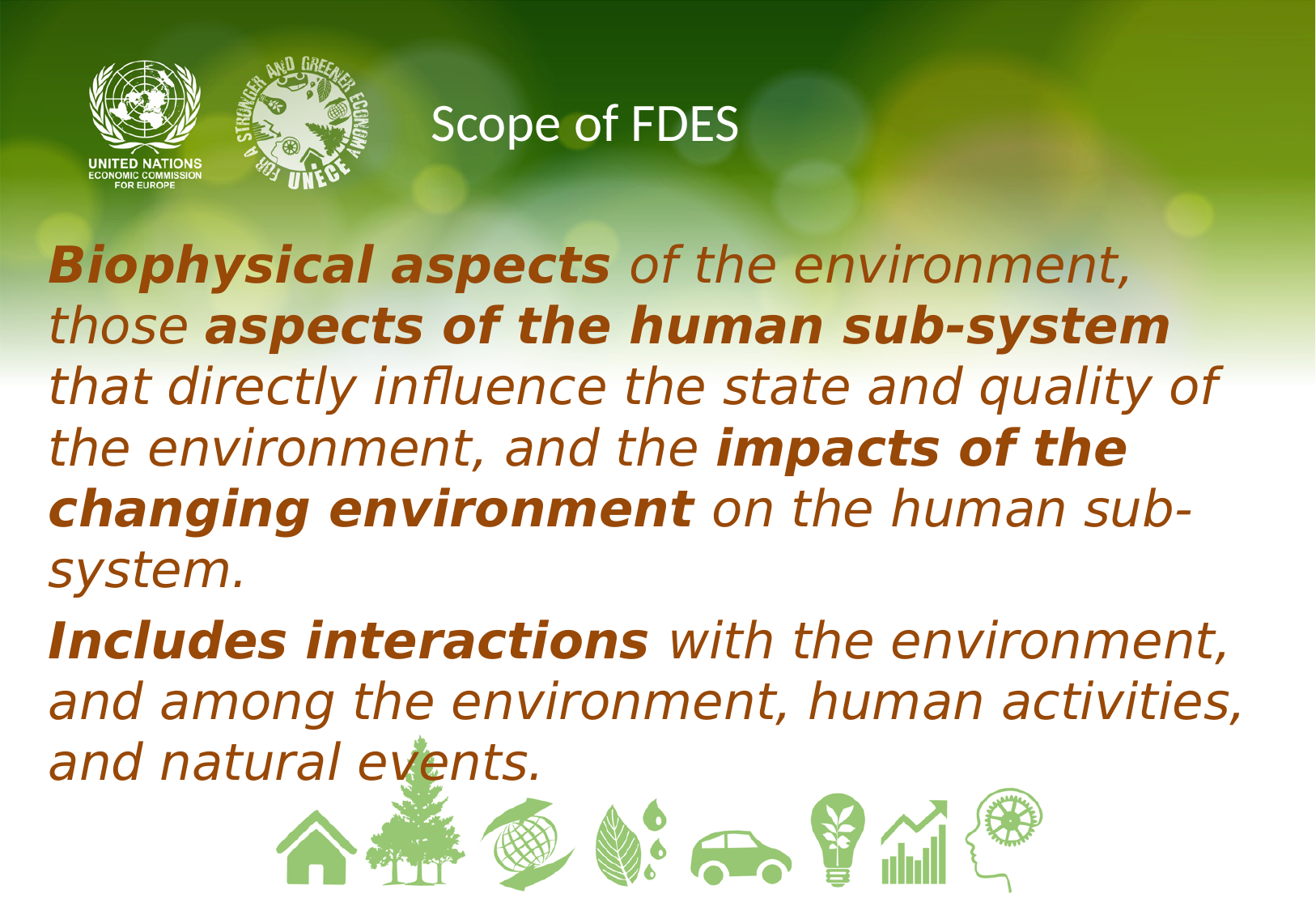

# Scope of FDES
Biophysical aspects of the environment, those aspects of the human sub-system that directly influence the state and quality of the environment, and the impacts of the changing environment on the human sub-system.
Includes interactions with the environment, and among the environment, human activities, and natural events.